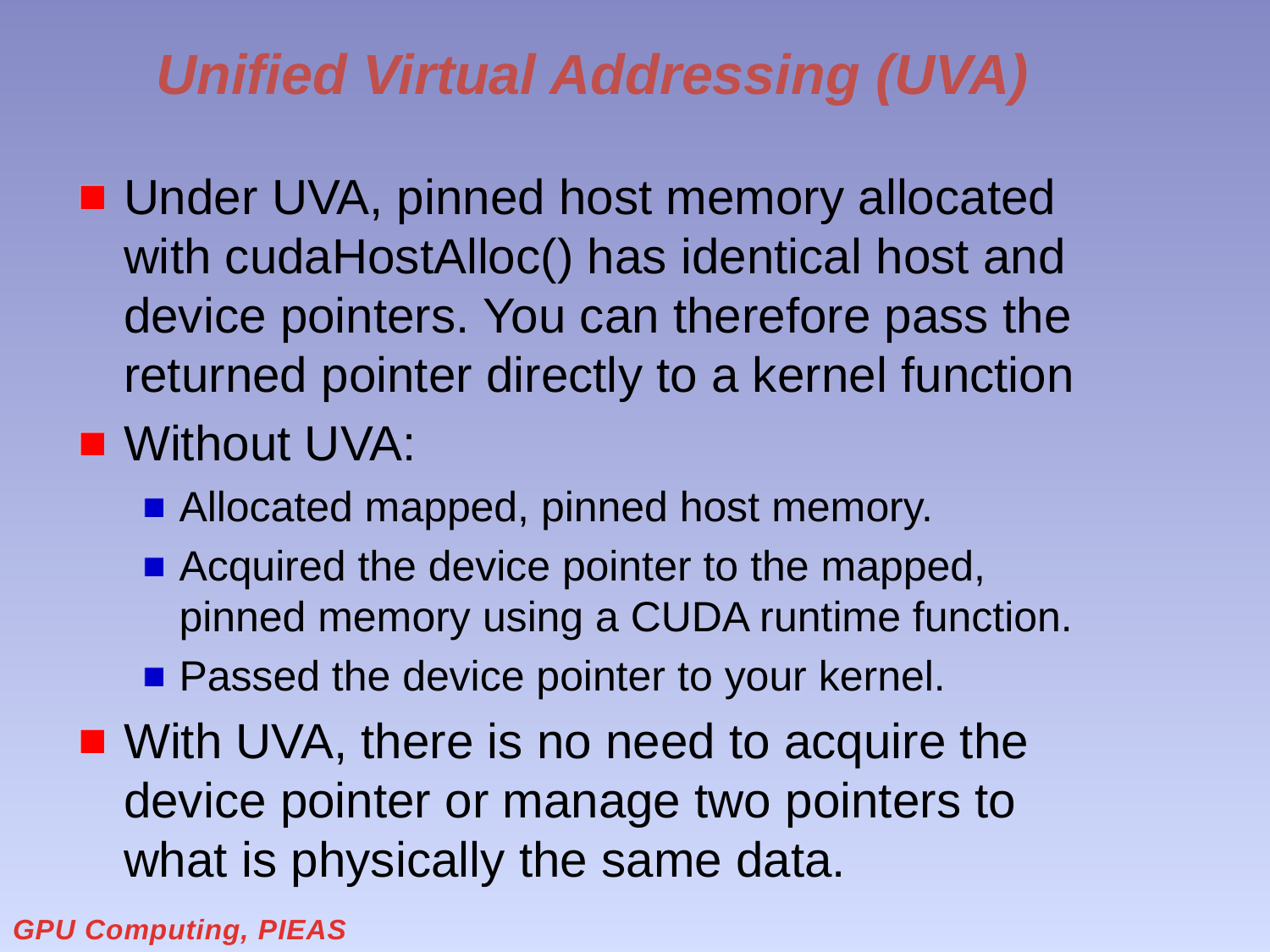

# Unified Virtual Addressing (UVA)
Under UVA, pinned host memory allocated with cudaHostAlloc() has identical host and device pointers. You can therefore pass the returned pointer directly to a kernel function
Without UVA:
Allocated mapped, pinned host memory.
Acquired the device pointer to the mapped, pinned memory using a CUDA runtime function.
Passed the device pointer to your kernel.
With UVA, there is no need to acquire the device pointer or manage two pointers to what is physically the same data.